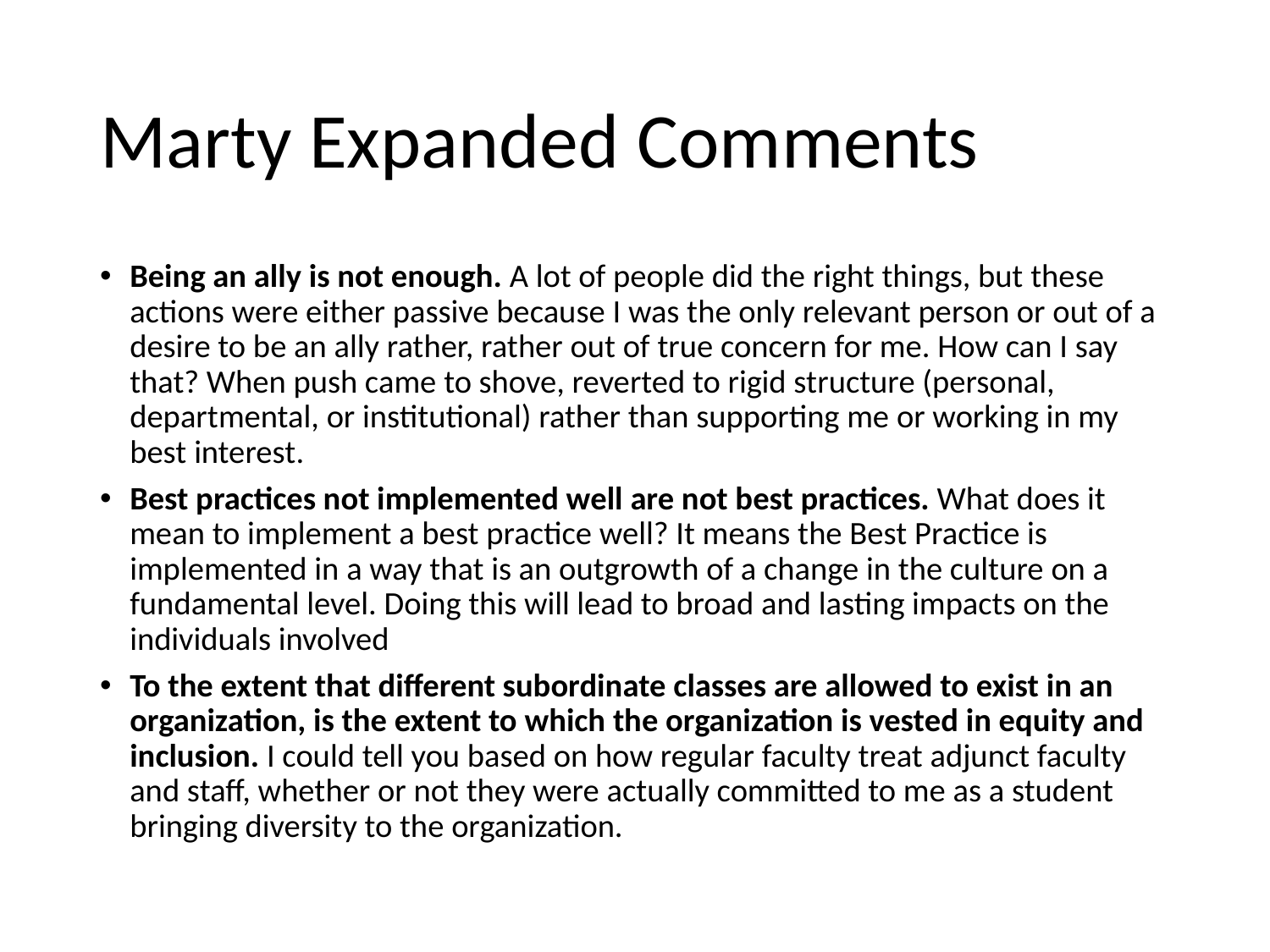

# Marty Expanded Comments
Being an ally is not enough. A lot of people did the right things, but these actions were either passive because I was the only relevant person or out of a desire to be an ally rather, rather out of true concern for me. How can I say that? When push came to shove, reverted to rigid structure (personal, departmental, or institutional) rather than supporting me or working in my best interest.
Best practices not implemented well are not best practices. What does it mean to implement a best practice well? It means the Best Practice is implemented in a way that is an outgrowth of a change in the culture on a fundamental level. Doing this will lead to broad and lasting impacts on the individuals involved
To the extent that different subordinate classes are allowed to exist in an organization, is the extent to which the organization is vested in equity and inclusion. I could tell you based on how regular faculty treat adjunct faculty and staff, whether or not they were actually committed to me as a student bringing diversity to the organization.